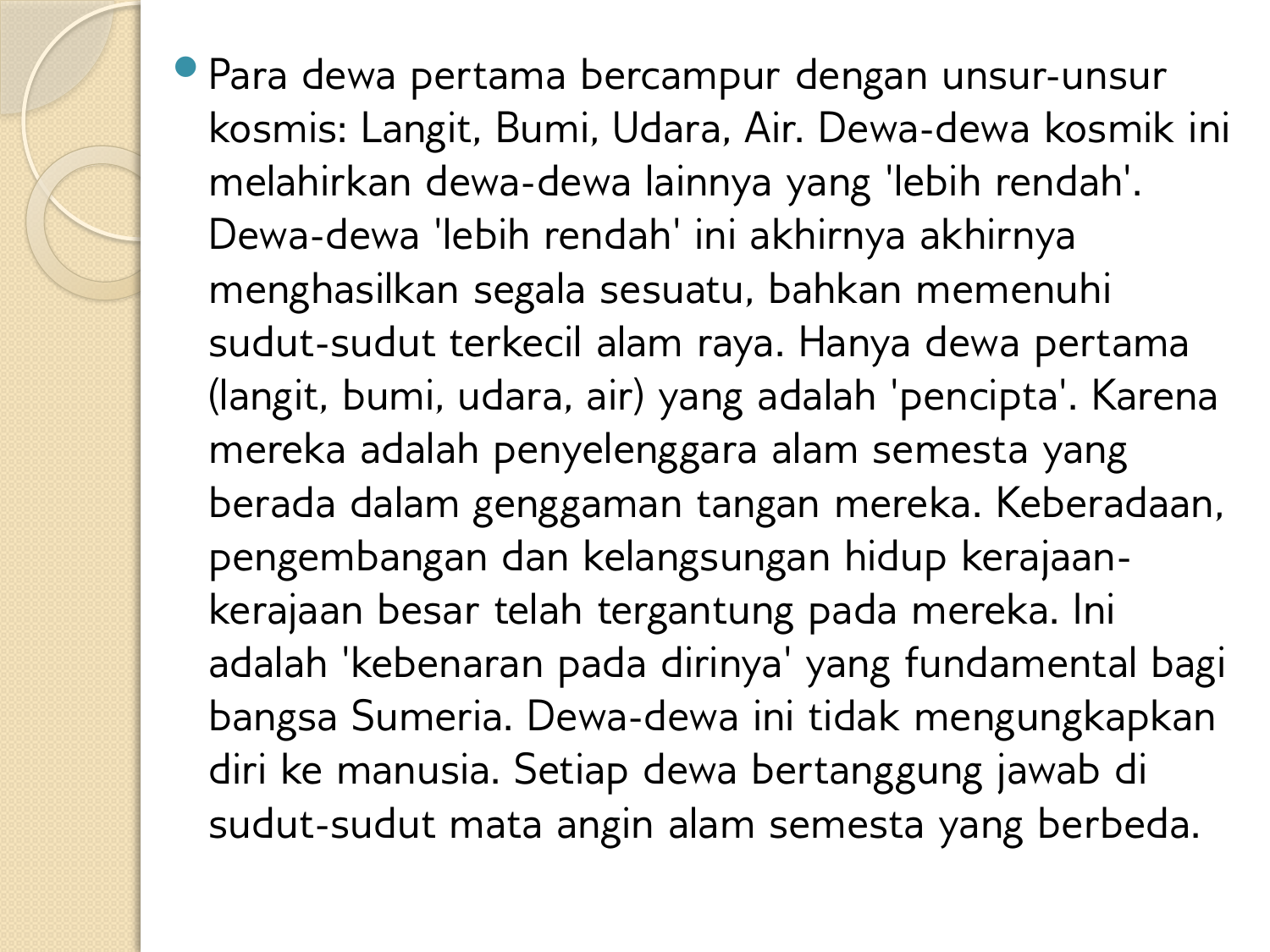

Para dewa pertama bercampur dengan unsur-unsur kosmis: Langit, Bumi, Udara, Air. Dewa-dewa kosmik ini melahirkan dewa-dewa lainnya yang 'lebih rendah'. Dewa-dewa 'lebih rendah' ini akhirnya akhirnya menghasilkan segala sesuatu, bahkan memenuhi sudut-sudut terkecil alam raya. Hanya dewa pertama (langit, bumi, udara, air) yang adalah 'pencipta'. Karena mereka adalah penyelenggara alam semesta yang berada dalam genggaman tangan mereka. Keberadaan, pengembangan dan kelangsungan hidup kerajaan-kerajaan besar telah tergantung pada mereka. Ini adalah 'kebenaran pada dirinya' yang fundamental bagi bangsa Sumeria. Dewa-dewa ini tidak mengungkapkan diri ke manusia. Setiap dewa bertanggung jawab di sudut-sudut mata angin alam semesta yang berbeda.